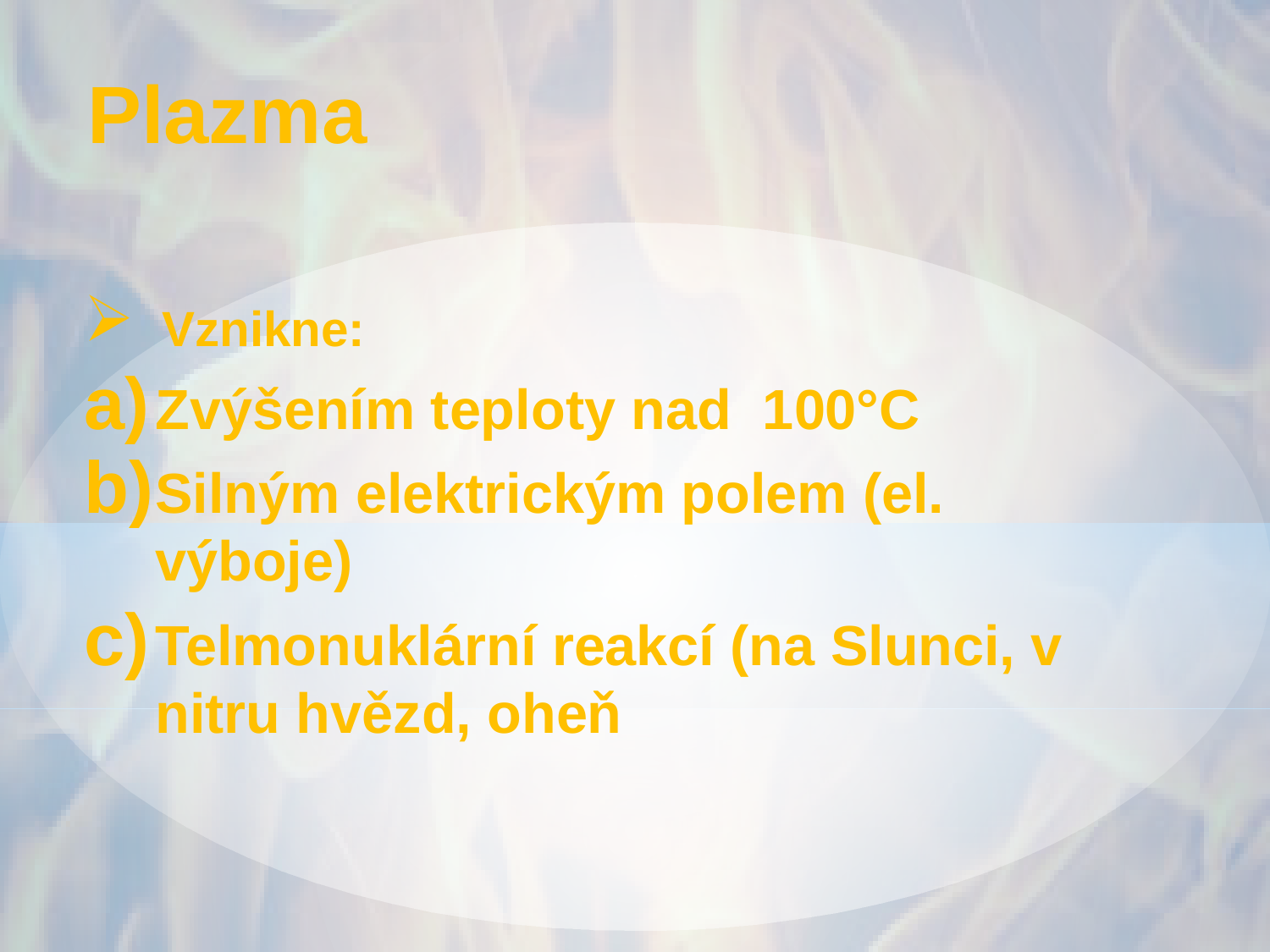

# Plazma

  Vznikne:
Zvýšením teploty nad  100°C
Silným elektrickým polem (el. výboje)
Telmonuklární reakcí (na Slunci, v nitru hvězd, oheň